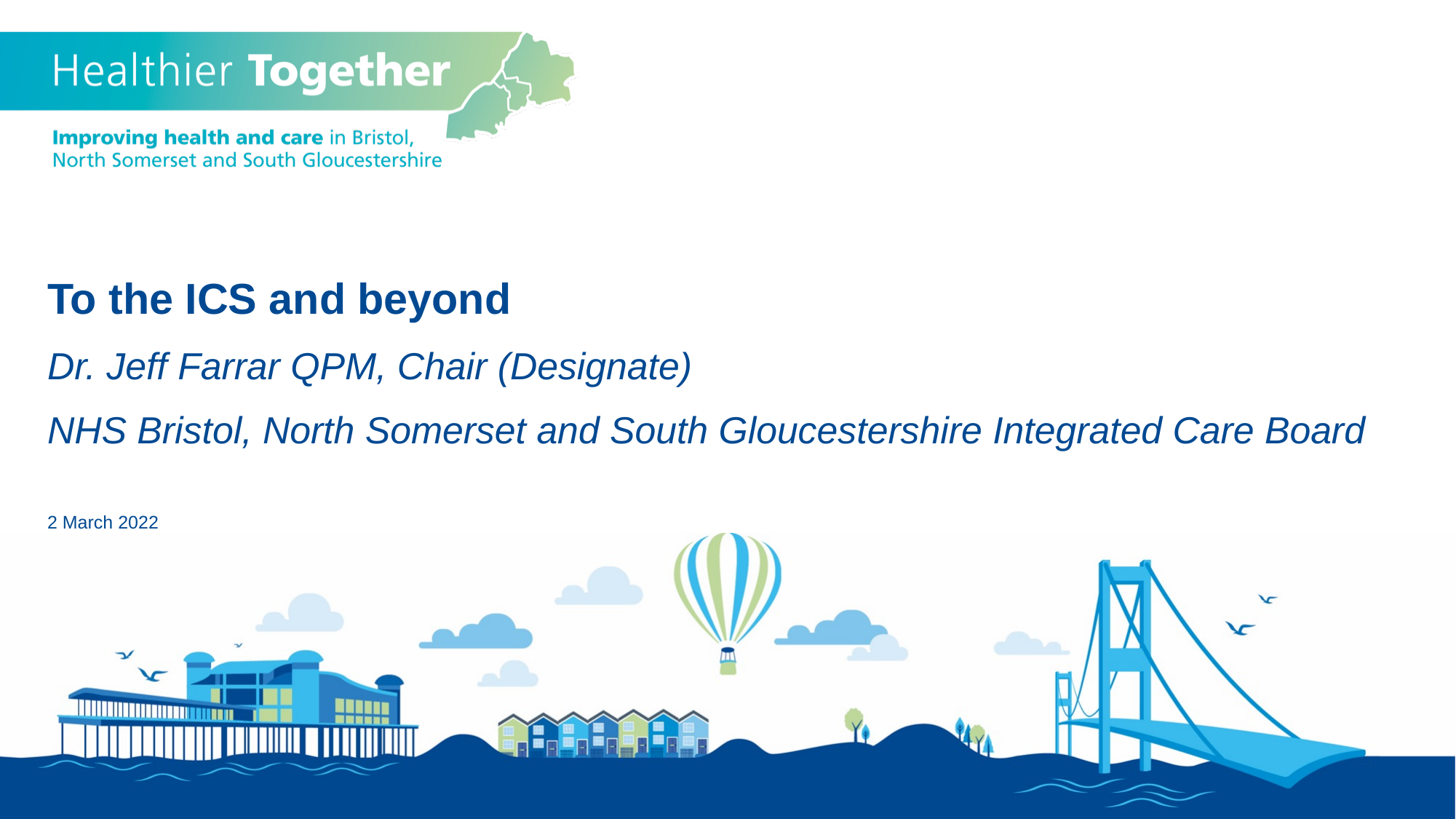

To the ICS and beyond
Dr. Jeff Farrar QPM, Chair (Designate)
NHS Bristol, North Somerset and South Gloucestershire Integrated Care Board
2 March 2022